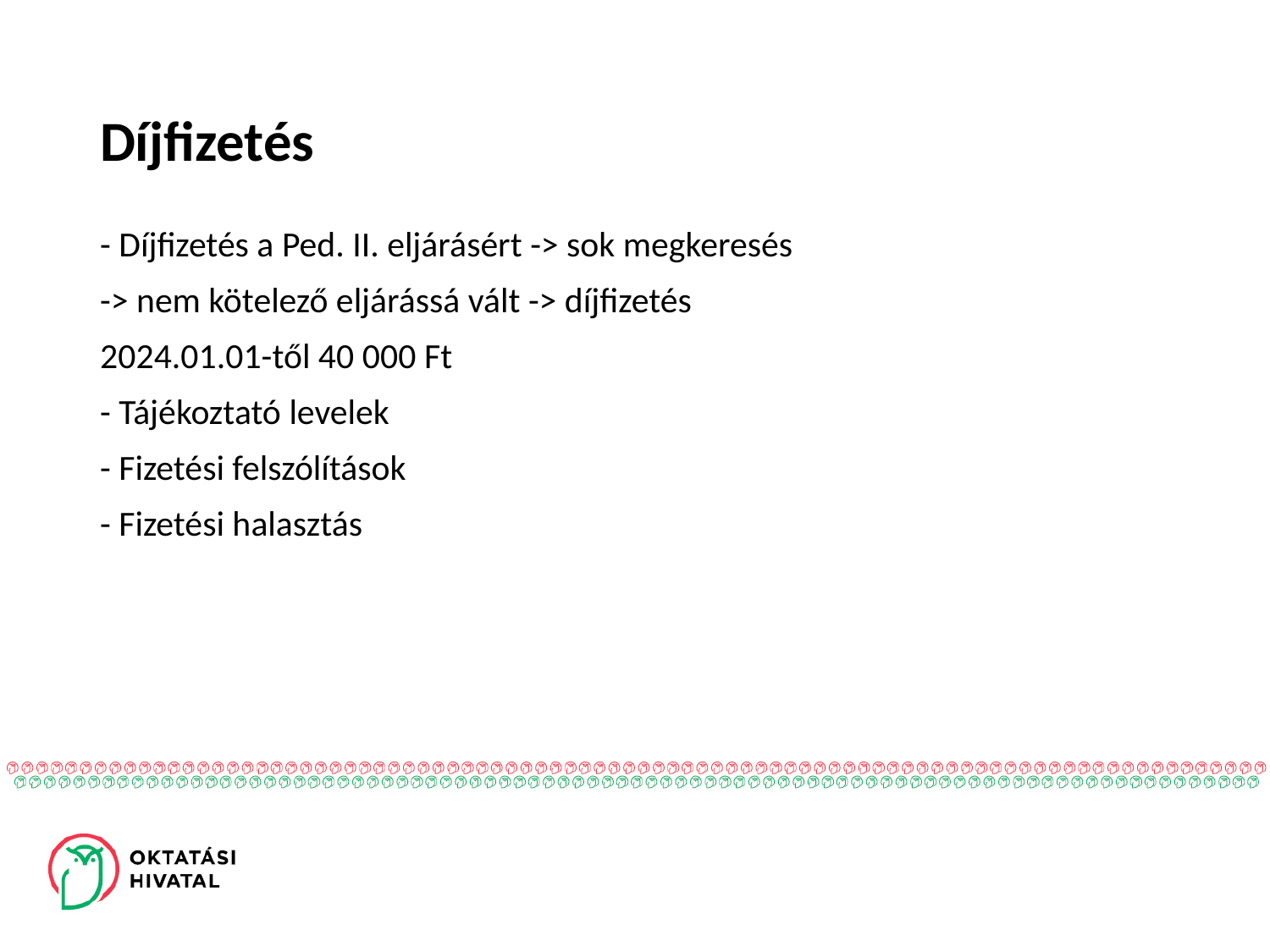

# Díjfizetés
- Díjfizetés a Ped. II. eljárásért -> sok megkeresés
-> nem kötelező eljárássá vált -> díjfizetés
2024.01.01-től 40 000 Ft
- Tájékoztató levelek
- Fizetési felszólítások
- Fizetési halasztás